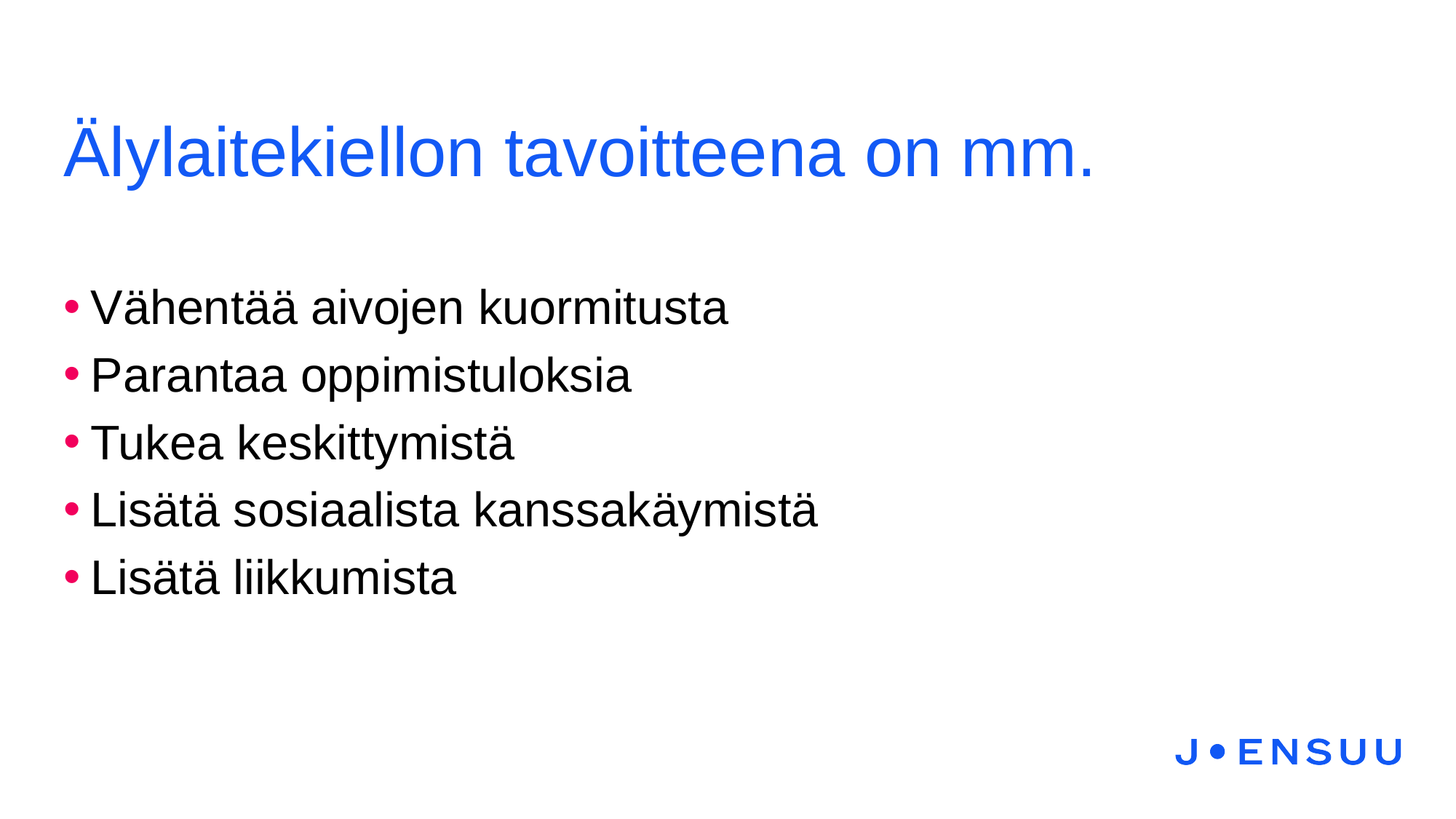

# Älylaitekiellon tavoitteena on mm.
Vähentää aivojen kuormitusta
Parantaa oppimistuloksia
Tukea keskittymistä
Lisätä sosiaalista kanssakäymistä
Lisätä liikkumista